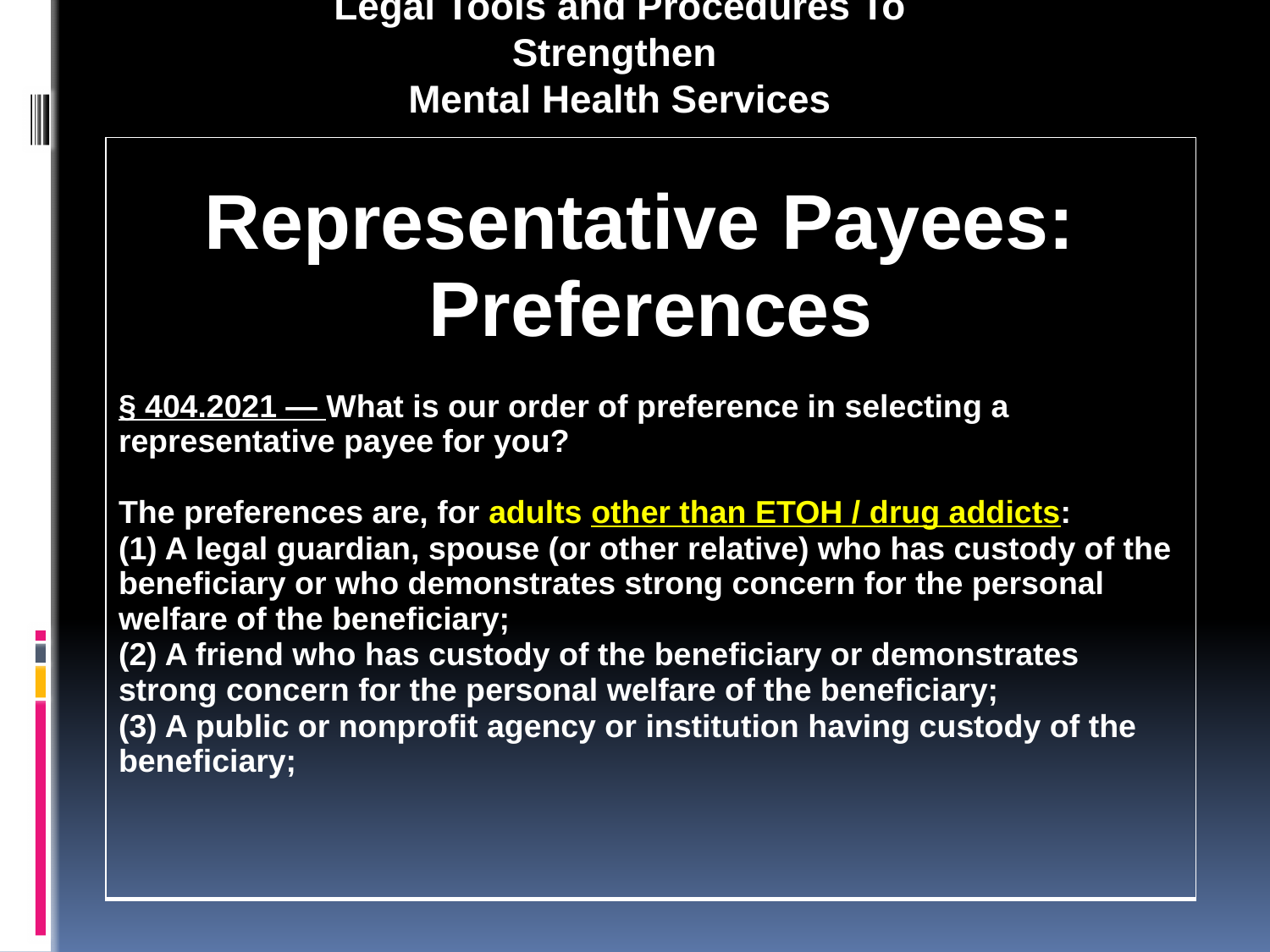

Legal Tools and Procedures To Strengthen
Mental Health Services

| Representative Payees: Preferences § 404.2021 — What is our order of preference in selecting a representative payee for you? The preferences are, for adults other than ETOH / drug addicts: (1) A legal guardian, spouse (or other relative) who has custody of the beneficiary or who demonstrates strong concern for the personal welfare of the beneficiary; (2) A friend who has custody of the beneficiary or demonstrates strong concern for the personal welfare of the beneficiary; (3) A public or nonprofit agency or institution having custody of the beneficiary; |
| --- |